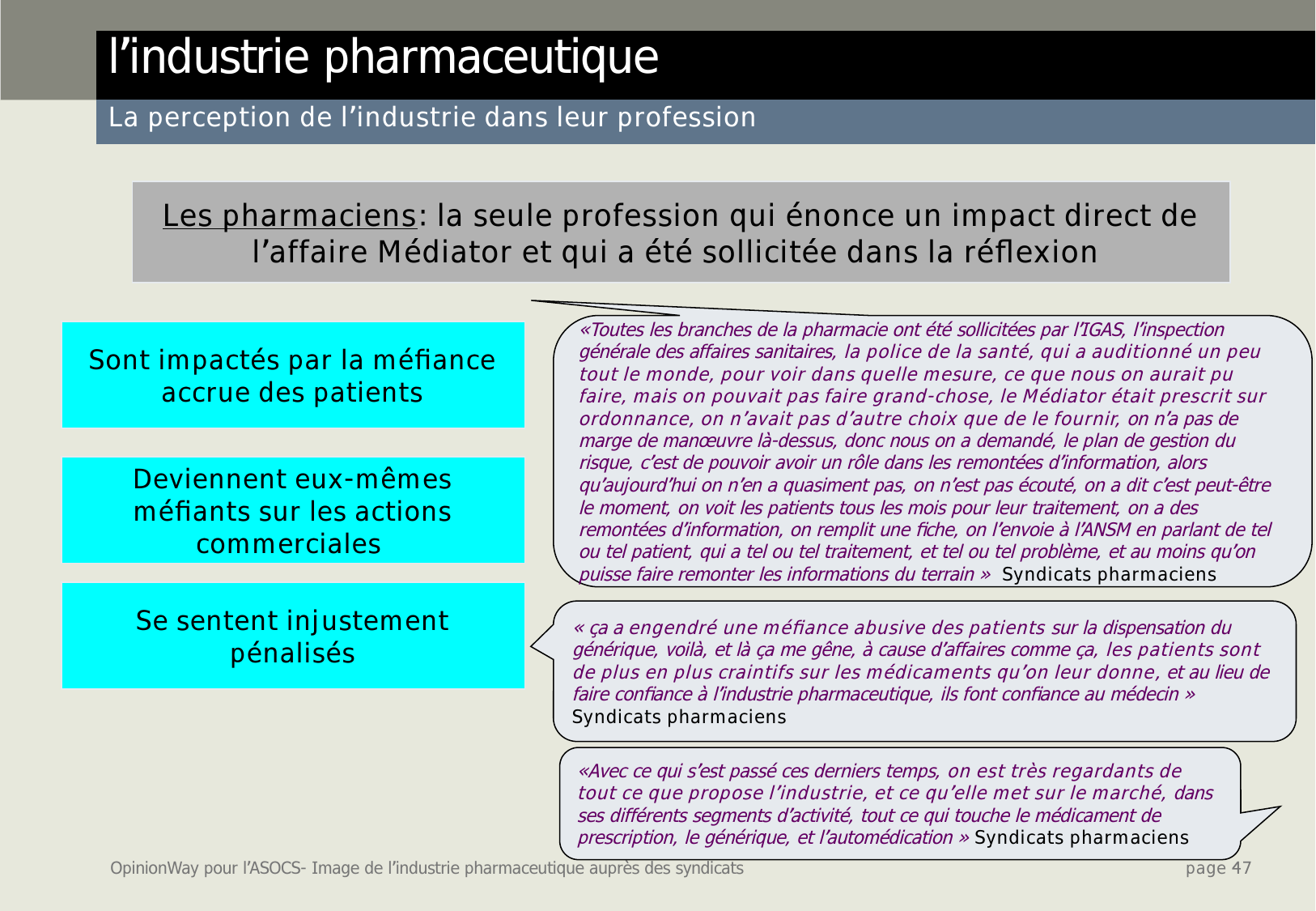

| l’industrie pharmaceutique |
| --- |
| La perception de l’industrie dans leur profession |
Les pharmaciens: la seule profession qui énonce un impact direct de l’affaire Médiator et qui a été sollicitée dans la réflexion
«Toutes les branches de la pharmacie ont été sollicitées par l’IGAS, l’inspection générale des affaires sanitaires, la police de la santé, qui a auditionné un peu tout le monde, pour voir dans quelle mesure, ce que nous on aurait pu faire, mais on pouvait pas faire grand-chose, le Médiator était prescrit sur ordonnance, on n’avait pas d’autre choix que de le fournir, on n’a pas de marge de manœuvre là-dessus, donc nous on a demandé, le plan de gestion du risque, c’est de pouvoir avoir un rôle dans les remontées d’information, alors qu’aujourd’hui on n’en a quasiment pas, on n’est pas écouté, on a dit c’est peut-être le moment, on voit les patients tous les mois pour leur traitement, on a des remontées d’information, on remplit une fiche, on l’envoie à l’ANSM en parlant de tel ou tel patient, qui a tel ou tel traitement, et tel ou tel problème, et au moins qu’on puisse faire remonter les informations du terrain »  Syndicats pharmaciens
Sont impactés par la méfiance accrue des patients
Deviennent eux-mêmes méfiants sur les actions commerciales
Se sentent injustement pénalisés
« ça a engendré une méfiance abusive des patients sur la dispensation du générique, voilà, et là ça me gêne, à cause d’affaires comme ça, les patients sont de plus en plus craintifs sur les médicaments qu’on leur donne, et au lieu de faire confiance à l’industrie pharmaceutique, ils font confiance au médecin » Syndicats pharmaciens
«Avec ce qui s’est passé ces derniers temps, on est très regardants de tout ce que propose l’industrie, et ce qu’elle met sur le marché, dans ses différents segments d’activité, tout ce qui touche le médicament de prescription, le générique, et l’automédication » Syndicats pharmaciens